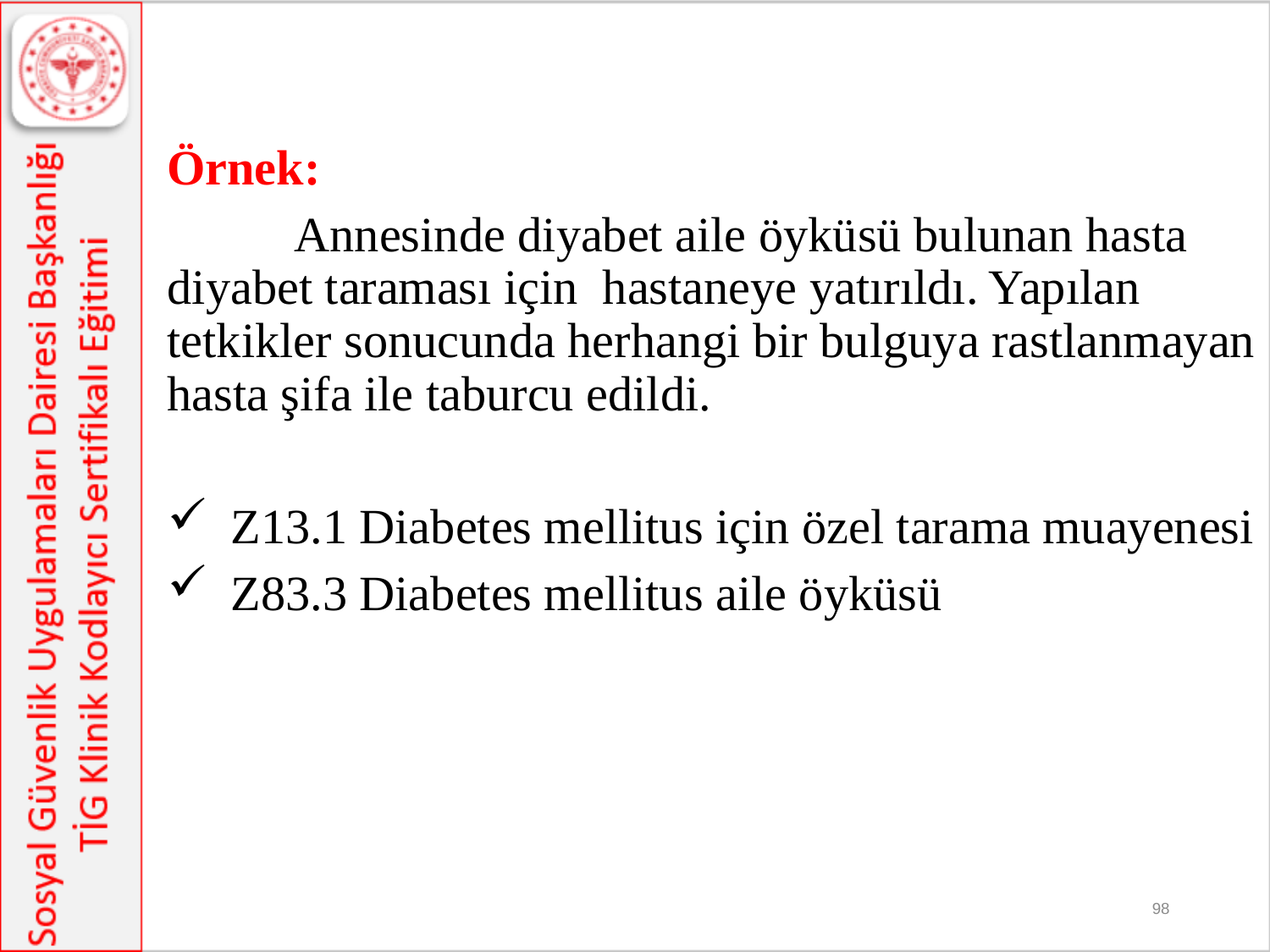

Örnek:
	Annesinde diyabet aile öyküsü bulunan hasta diyabet taraması için  hastaneye yatırıldı. Yapılan tetkikler sonucunda herhangi bir bulguya rastlanmayan  hasta şifa ile taburcu edildi.

Z13.1 Diabetes mellitus için özel tarama muayenesi
Z83.3 Diabetes mellitus aile öyküsü

98